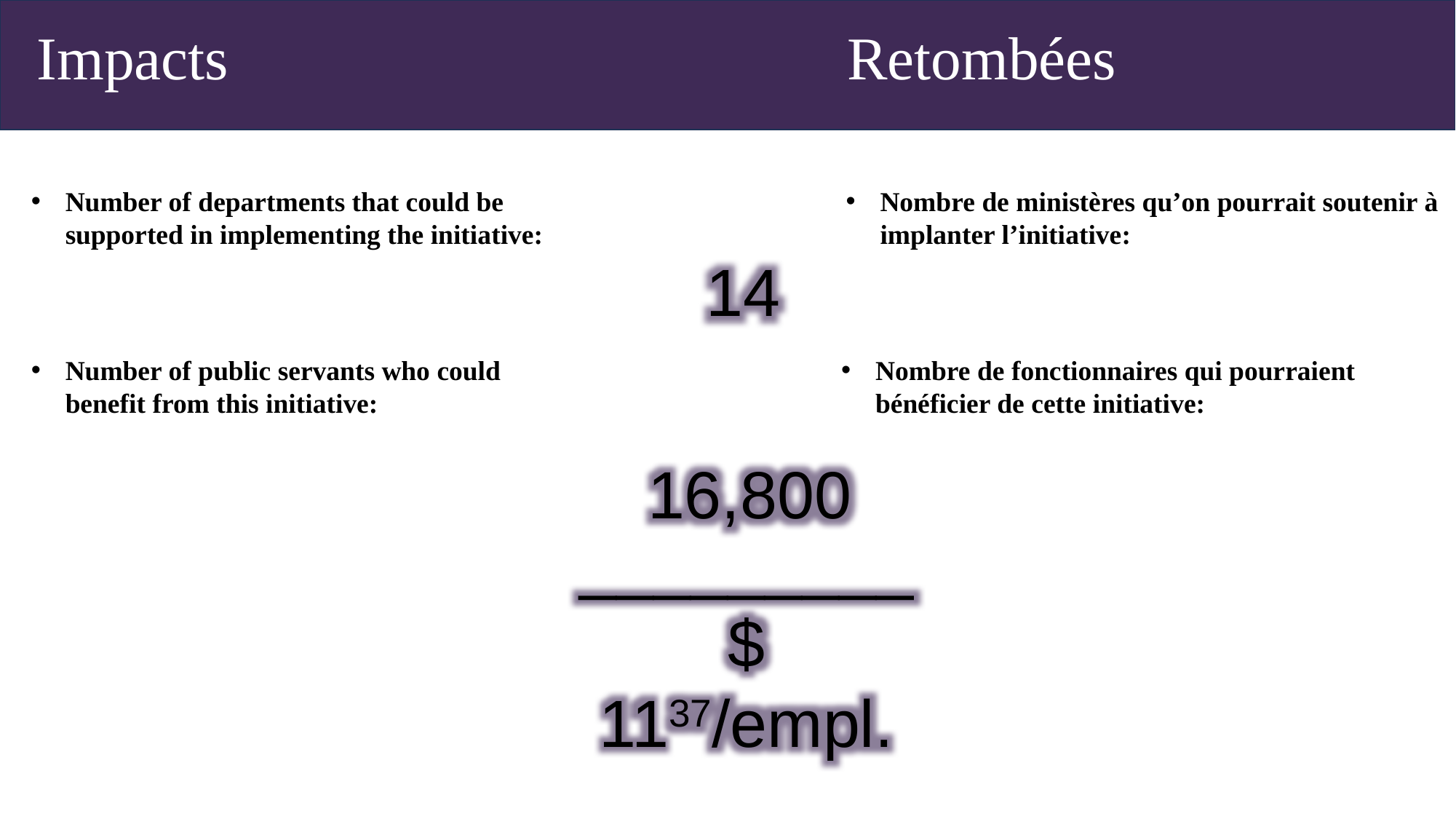

# Impacts                                         Retombées
Number of departments that could be supported in implementing the initiative:
Nombre de ministères qu’on pourrait soutenir à implanter l’initiative:
  14
Number of public servants who could benefit from this initiative:
Nombre de fonctionnaires qui pourraient bénéficier de cette initiative:
 16,800
_________
$
1137/empl.